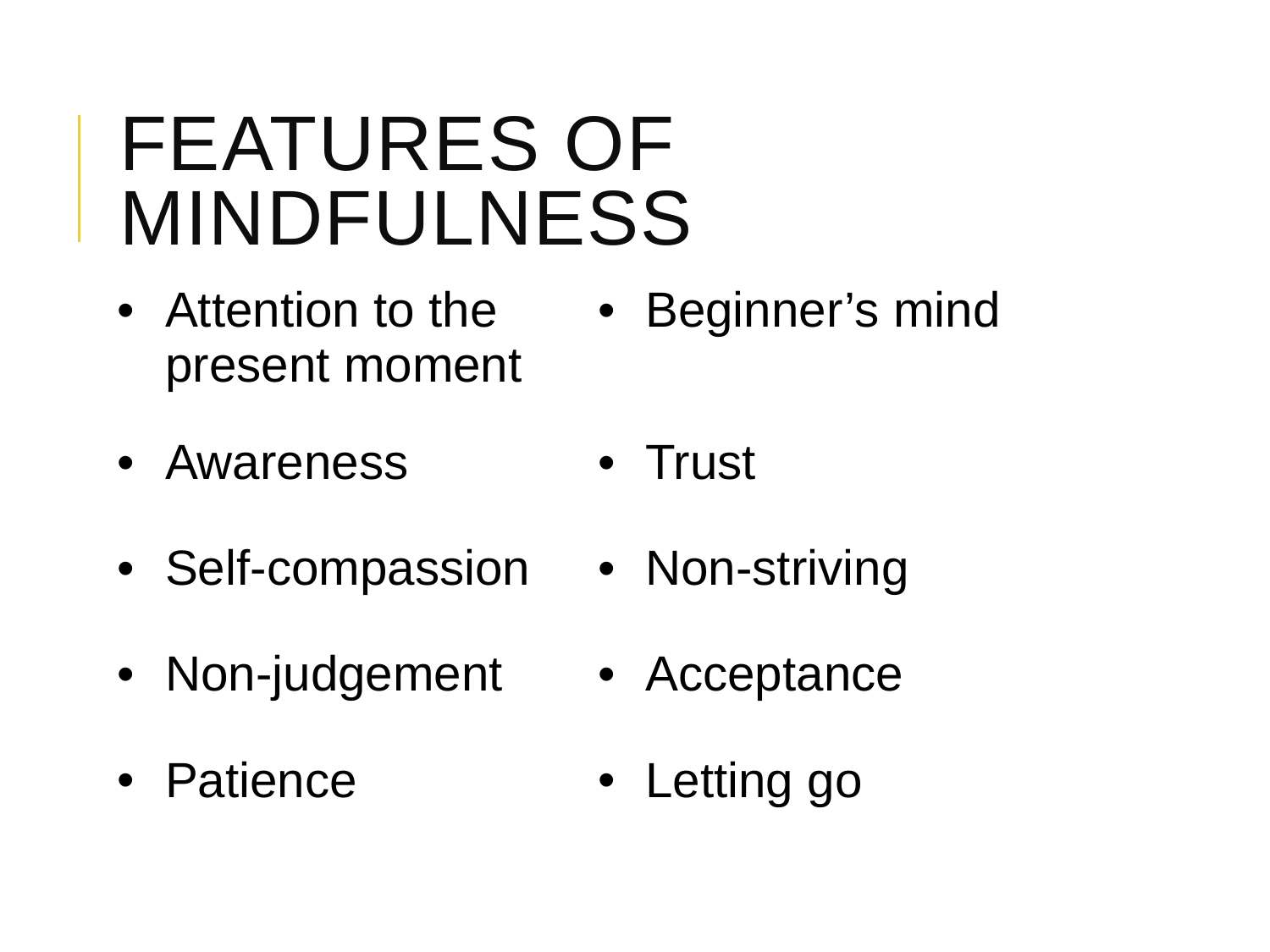

# Features of mindfulness
| Attention to the present moment | Beginner’s mind |
| --- | --- |
| Awareness | Trust |
| Self-compassion | Non-striving |
| Non-judgement | Acceptance |
| Patience | Letting go |